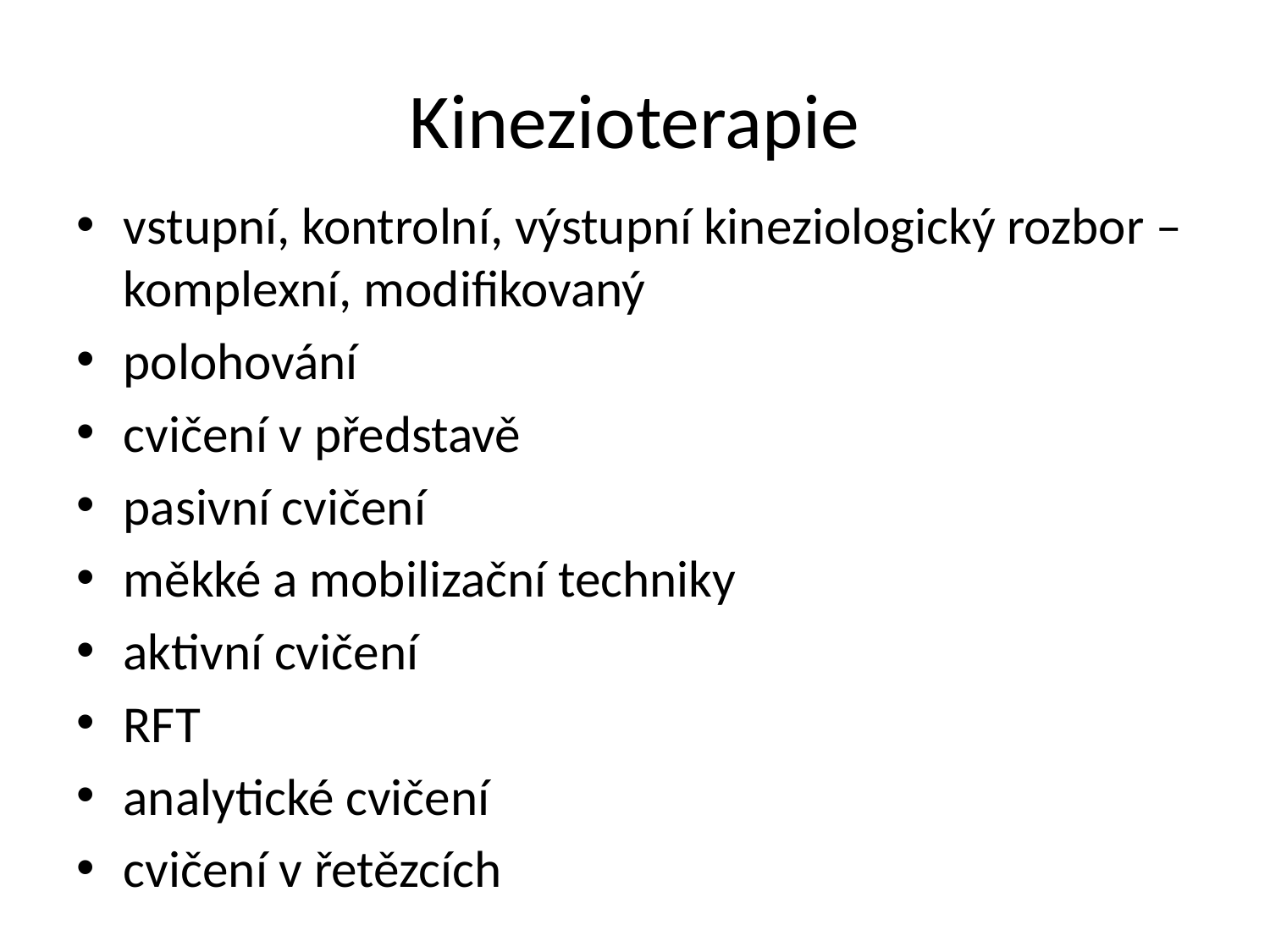

# Kinezioterapie
vstupní, kontrolní, výstupní kineziologický rozbor – komplexní, modifikovaný
polohování
cvičení v představě
pasivní cvičení
měkké a mobilizační techniky
aktivní cvičení
RFT
analytické cvičení
cvičení v řetězcích